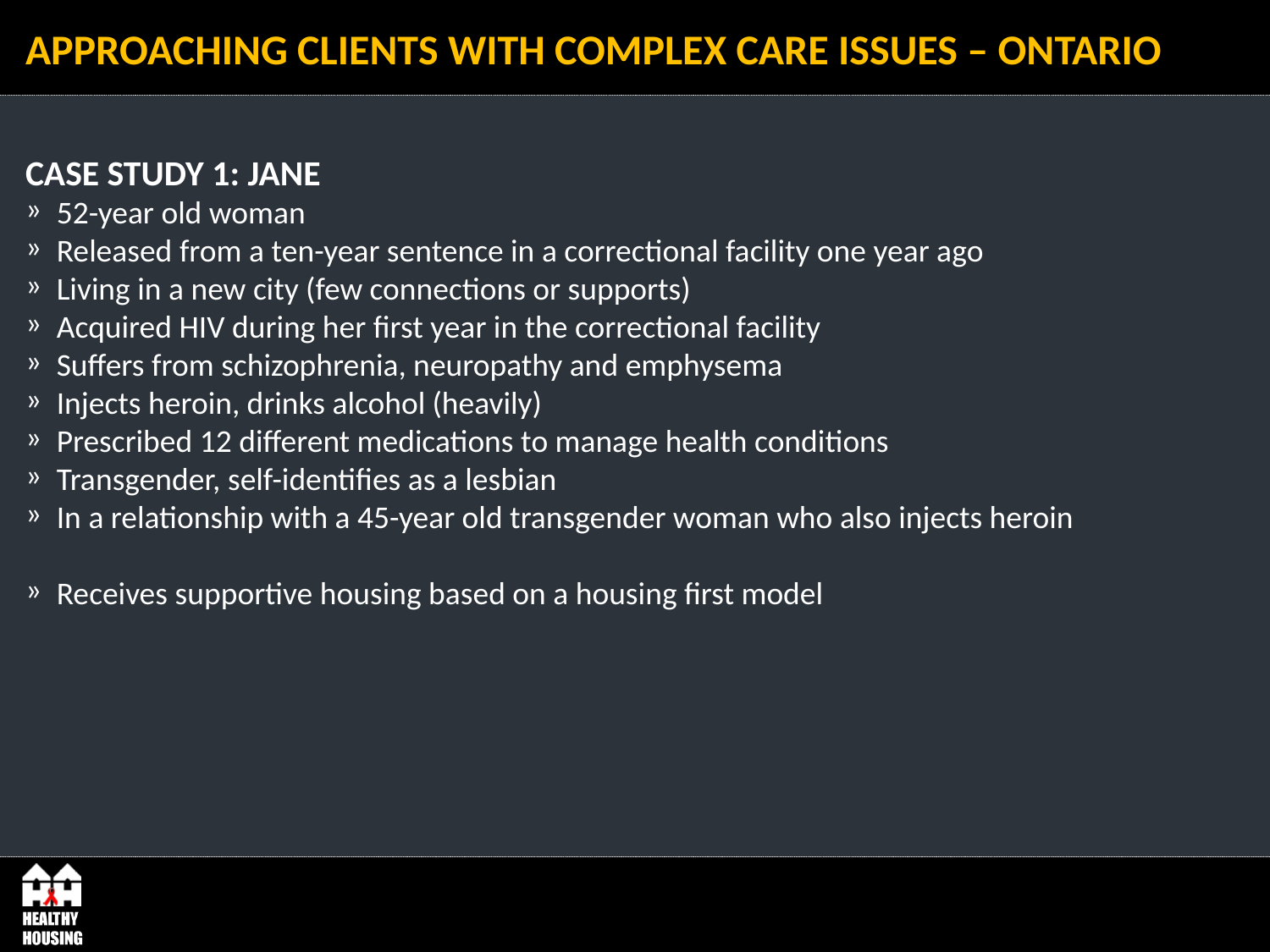

# APPROACHING CLIENTS WITH COMPLEX CARE ISSUES – ONTARIO

CASE STUDY 1: JANE
52-year old woman
Released from a ten-year sentence in a correctional facility one year ago
Living in a new city (few connections or supports)
Acquired HIV during her first year in the correctional facility
Suffers from schizophrenia, neuropathy and emphysema
Injects heroin, drinks alcohol (heavily)
Prescribed 12 different medications to manage health conditions
Transgender, self-identifies as a lesbian
In a relationship with a 45-year old transgender woman who also injects heroin

Receives supportive housing based on a housing first model